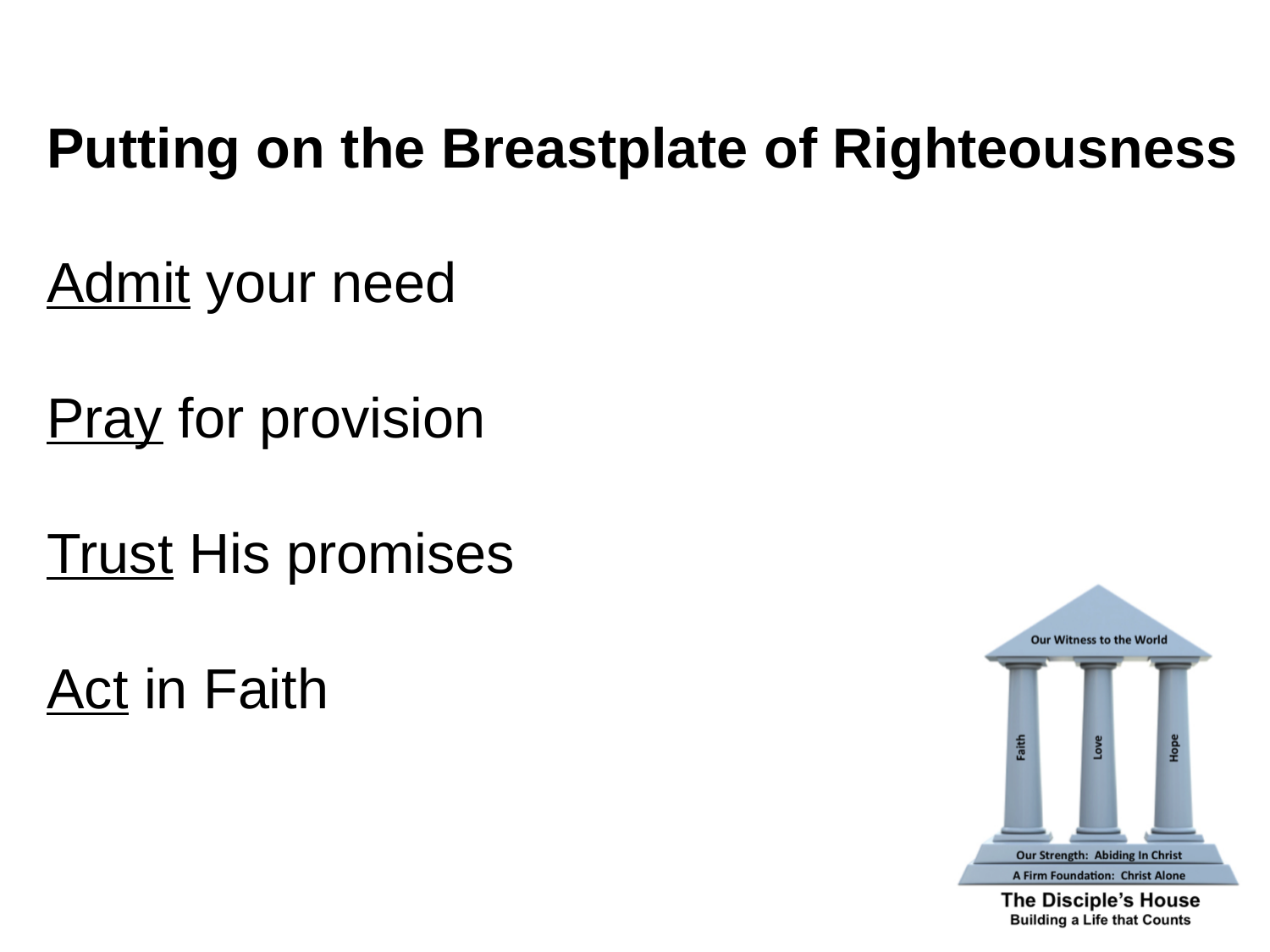

Putting on the Breastplate of Righteousness

Admit your need

Pray for provision

Trust His promises

Act in Faith